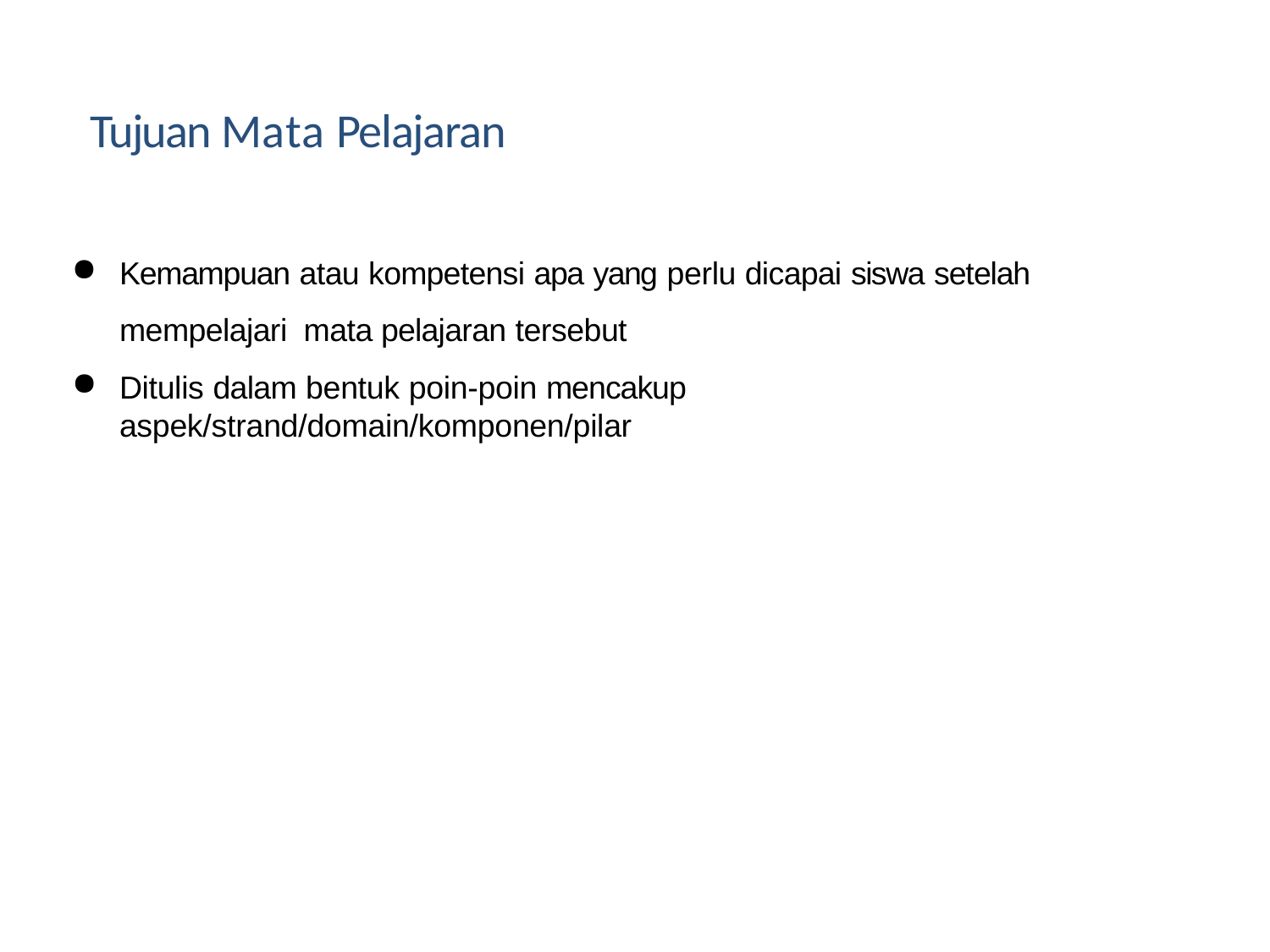

# Tujuan Mata Pelajaran
Kemampuan atau kompetensi apa yang perlu dicapai siswa setelah mempelajari  mata pelajaran tersebut
Ditulis dalam bentuk poin-poin mencakup aspek/strand/domain/komponen/pilar